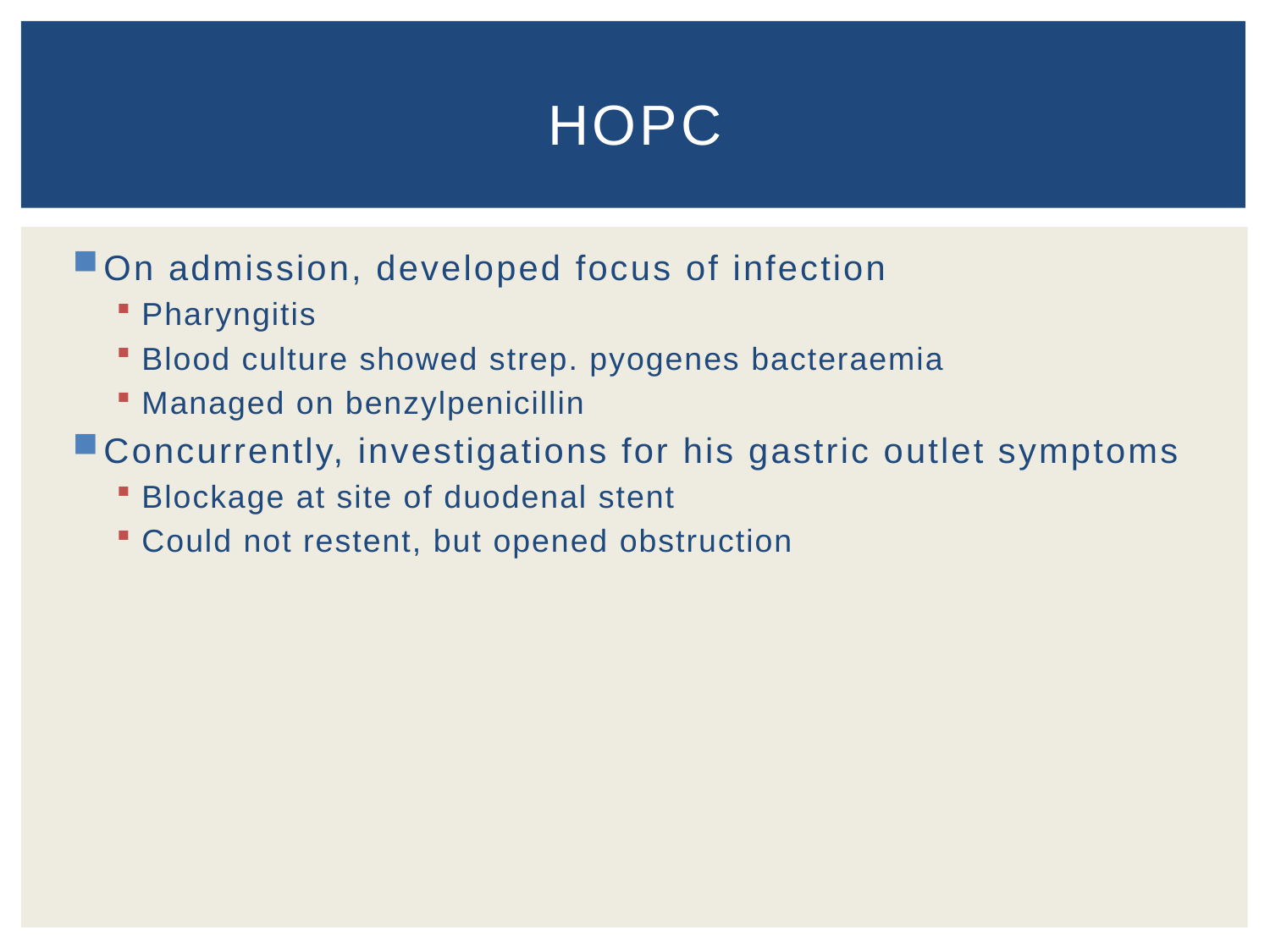

# HOPC
On admission, developed focus of infection
Pharyngitis
Blood culture showed strep. pyogenes bacteraemia
Managed on benzylpenicillin
Concurrently, investigations for his gastric outlet symptoms
Blockage at site of duodenal stent
Could not restent, but opened obstruction